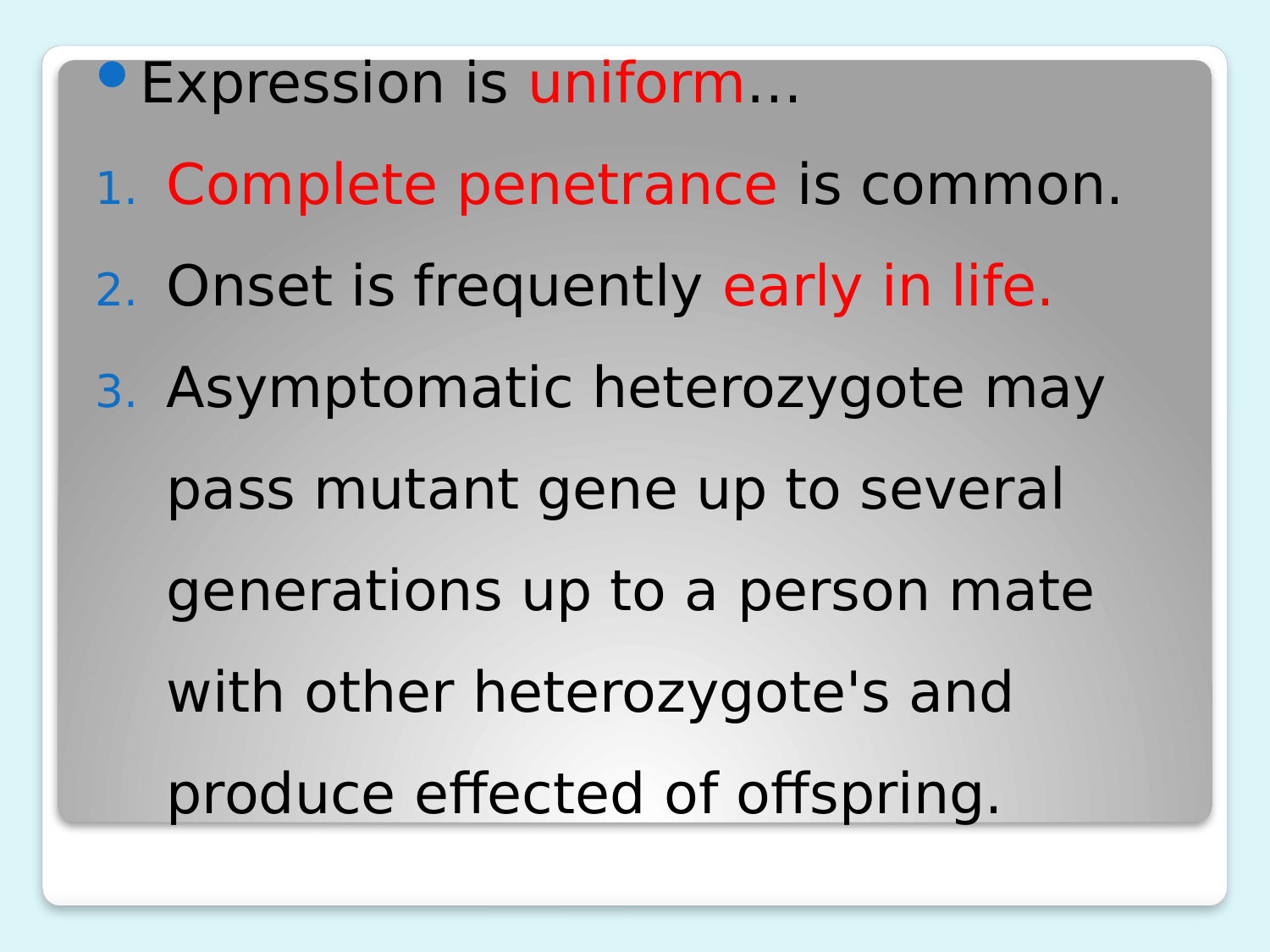

Expression is uniform…
Complete penetrance is common.
Onset is frequently early in life.
Asymptomatic heterozygote may pass mutant gene up to several generations up to a person mate with other heterozygote's and produce effected of offspring.